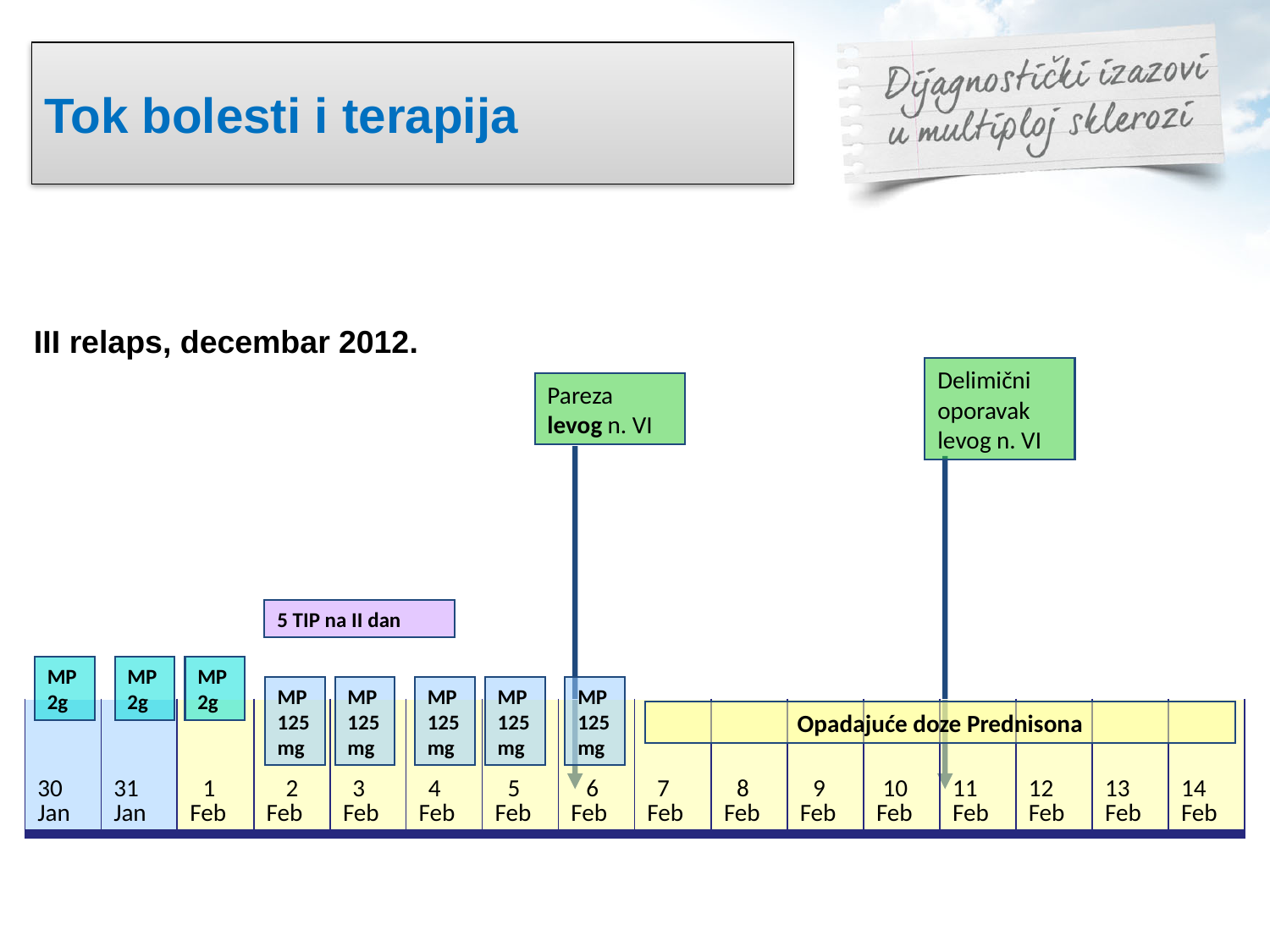

# Tok bolesti i terapija

III relaps, decembar 2012.

Delimični oporavak levog n. VI
Pareza levog n. VI

5 TIP na II dan
MP 2g
MP 2g
MP 2g
MP 125mg
MP 125mg
MP 125mg
MP 125mg
MP 125mg
| 30 Jan | 31 Jan | 1 Feb | 2 Feb | 3 Feb | 4 Feb | 5 Feb | 6 Feb | 7 Feb | 8 Feb | 9 Feb | 10 Feb | 11 Feb | 12 Feb | 13 Feb | 14 Feb |
| --- | --- | --- | --- | --- | --- | --- | --- | --- | --- | --- | --- | --- | --- | --- | --- |
Opadajuće doze Prednisona